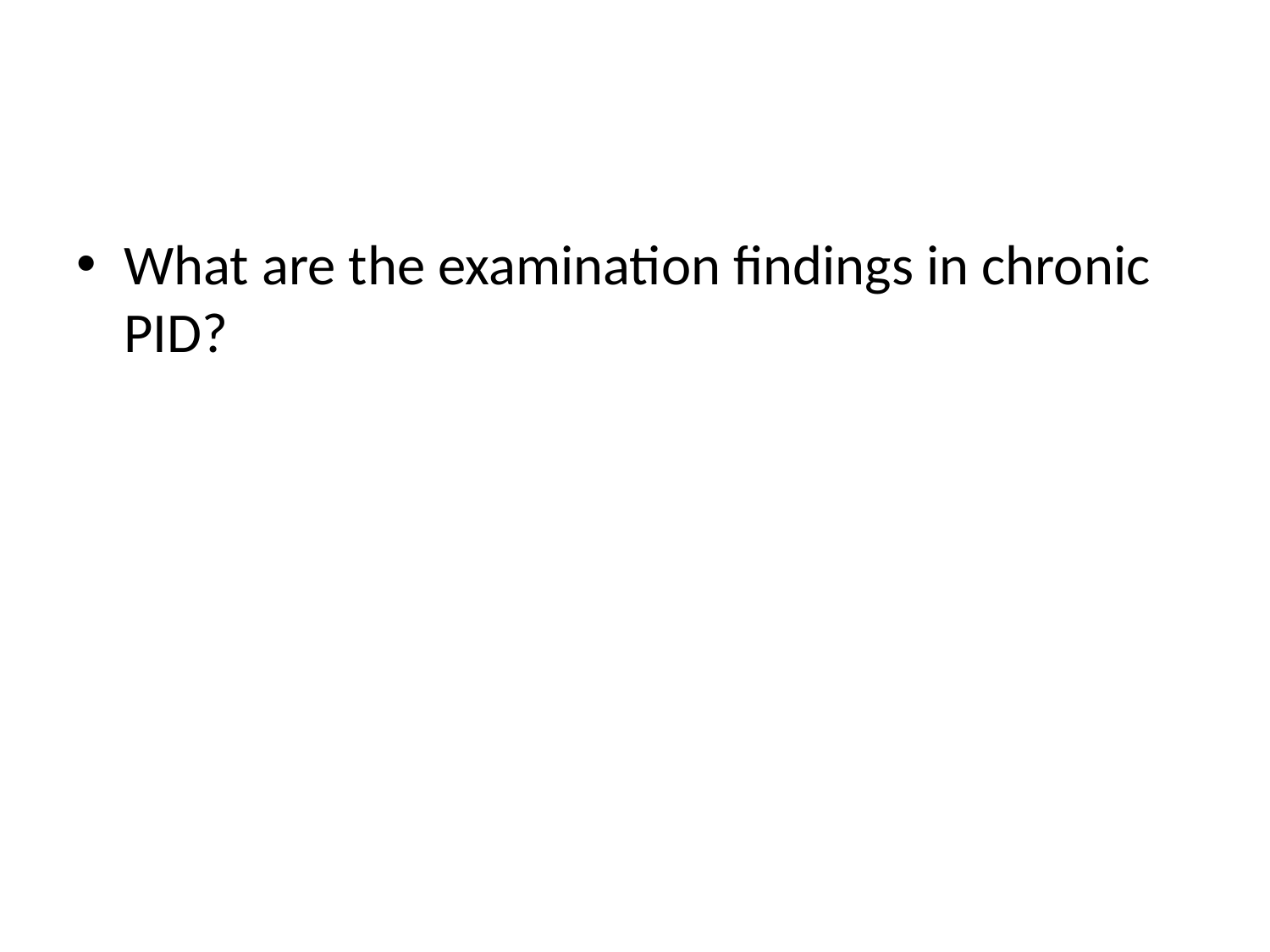

#
What are the examination findings in chronic PID?